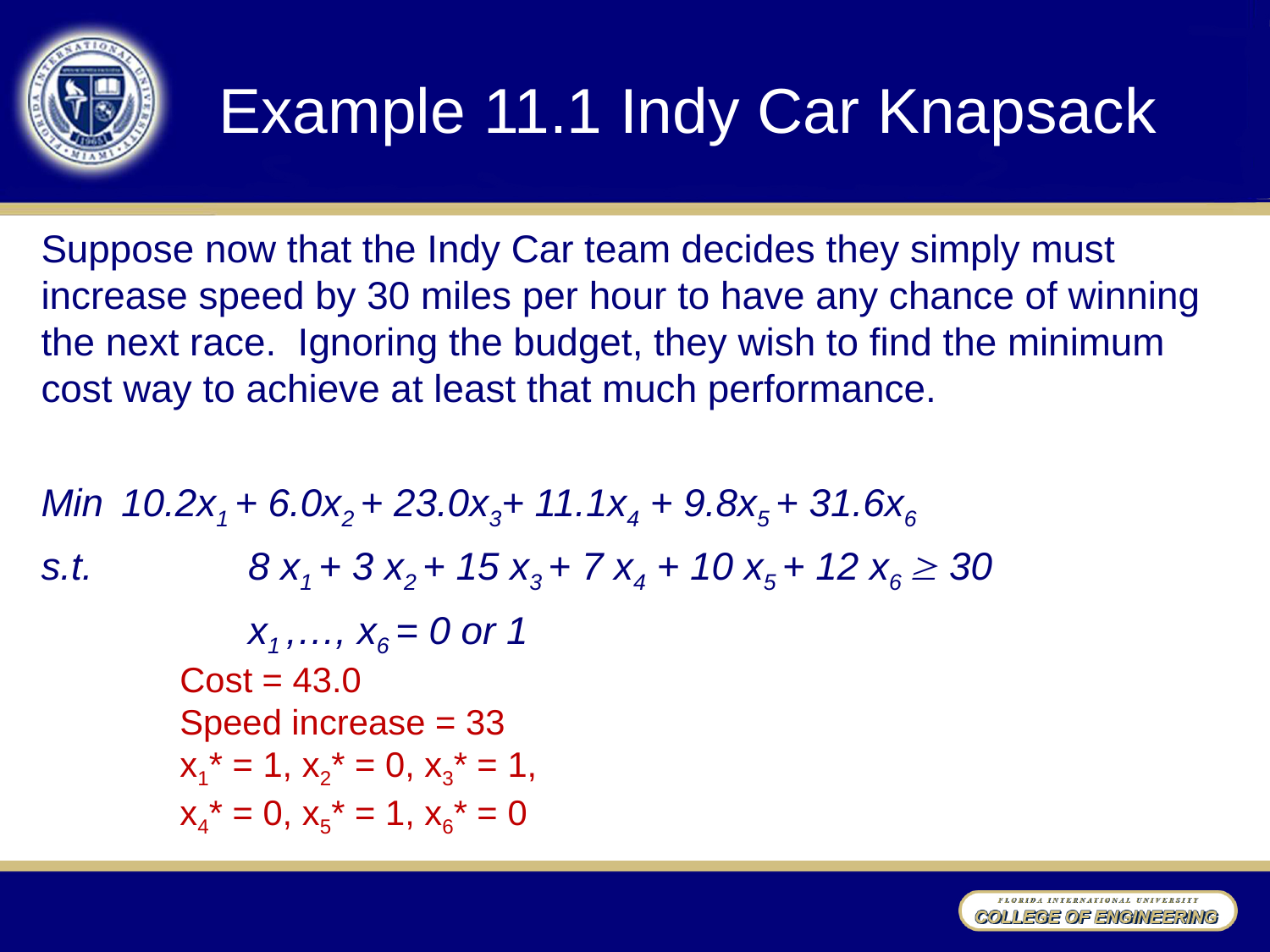

# Example 11.1 Indy Car Knapsack
Suppose now that the Indy Car team decides they simply must increase speed by 30 miles per hour to have any chance of winning the next race.  Ignoring the budget, they wish to find the minimum cost way to achieve at least that much performance.

Min 	10.2x1 + 6.0x2 + 23.0x3+ 11.1x4 + 9.8x5 + 31.6x6
s.t.		8 x1 + 3 x2 + 15 x3 + 7 x4 + 10 x5 + 12 x6 ≥ 30
		x1 ,…, x6 = 0 or 1

Cost = 43.0
Speed increase = 33
x1* = 1, x2* = 0, x3* = 1,
x4* = 0, x5* = 1, x6* = 0